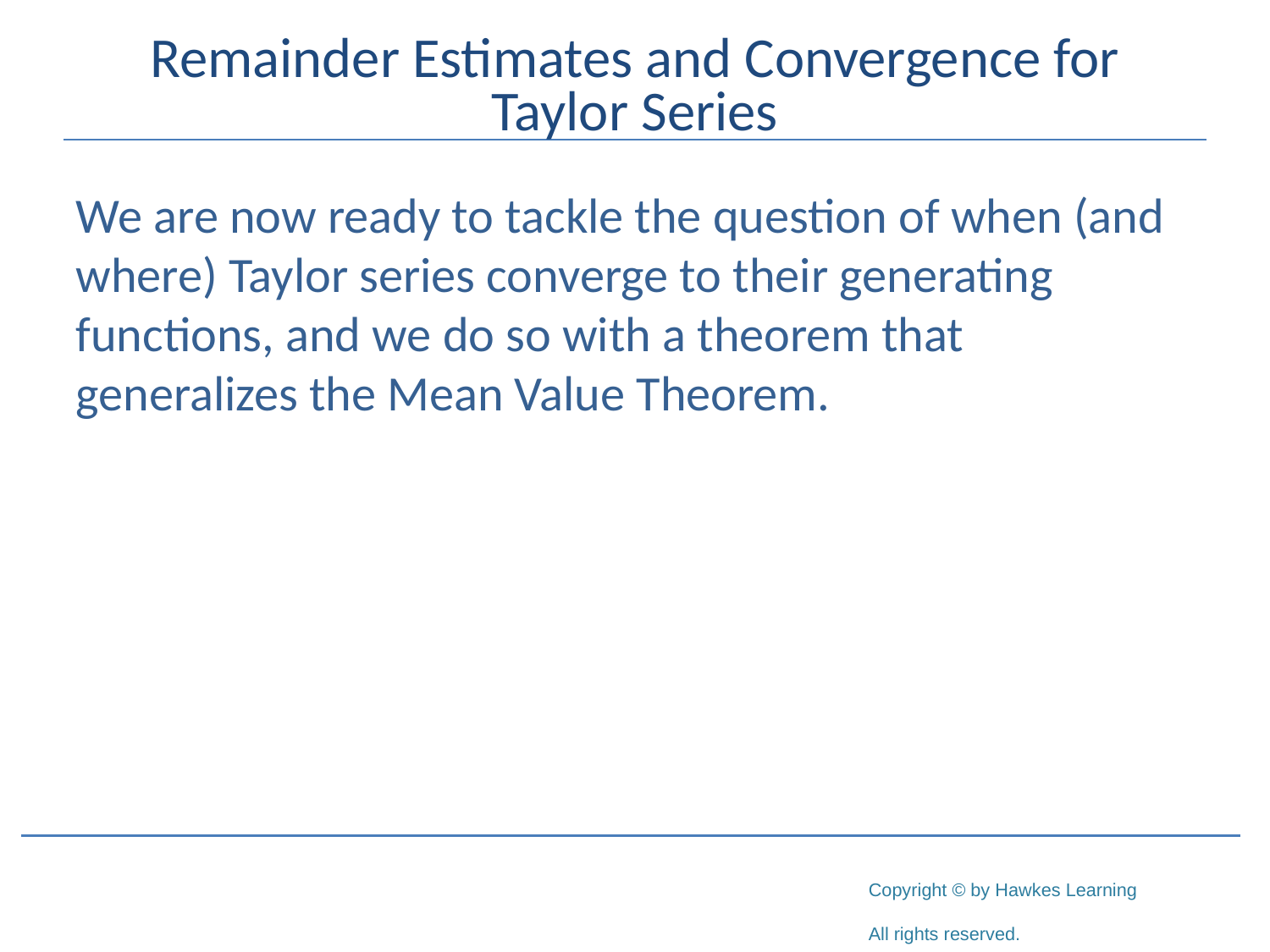

# Remainder Estimates and Convergence for Taylor Series
We are now ready to tackle the question of when (and where) Taylor series converge to their generating functions, and we do so with a theorem that generalizes the Mean Value Theorem.